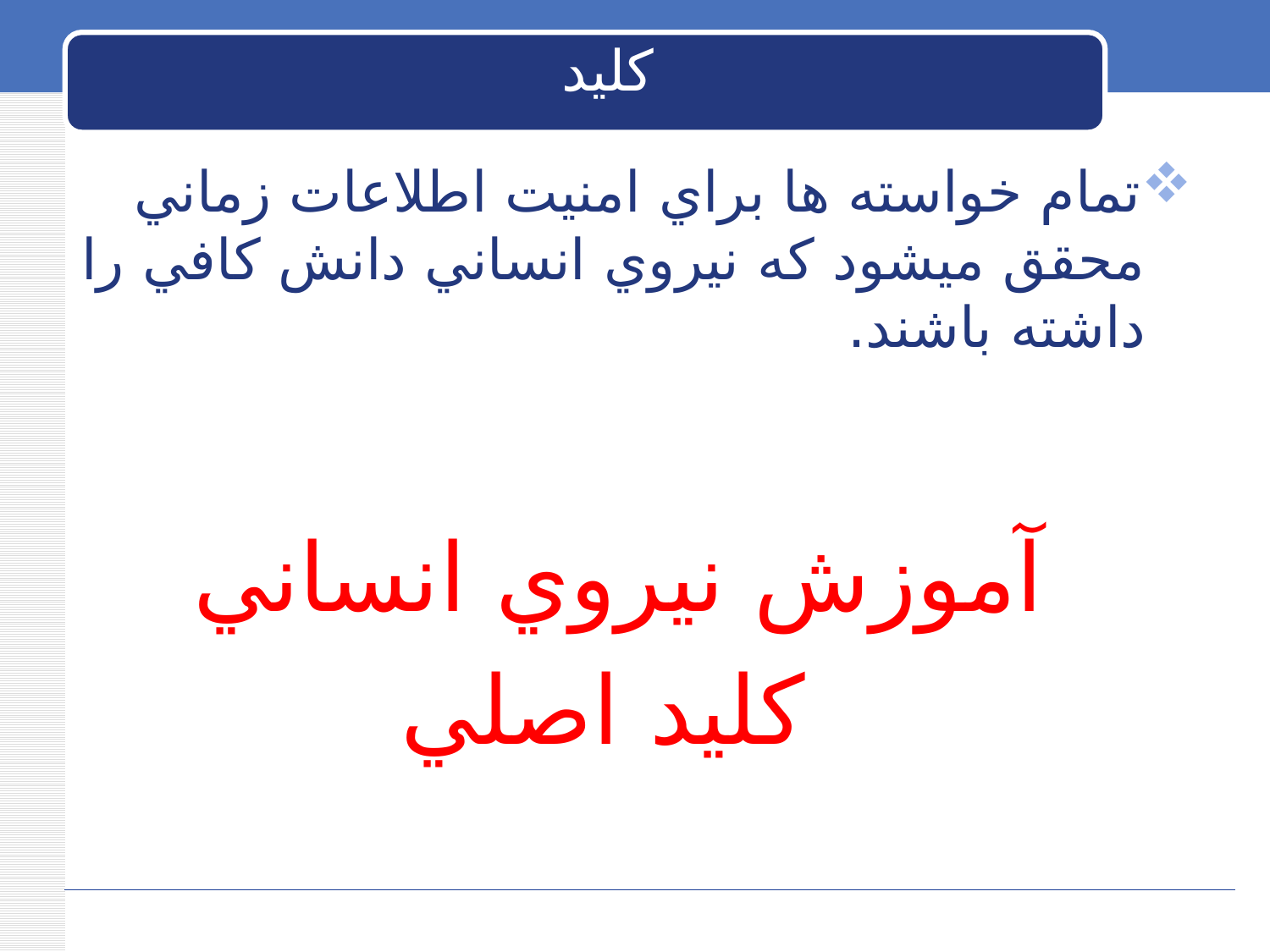

# کليد
تمام خواسته ها براي امنيت اطلاعات زماني محقق ميشود که نيروي انساني دانش کافي را داشته باشند.

آموزش نيروي انساني
کليد اصلي